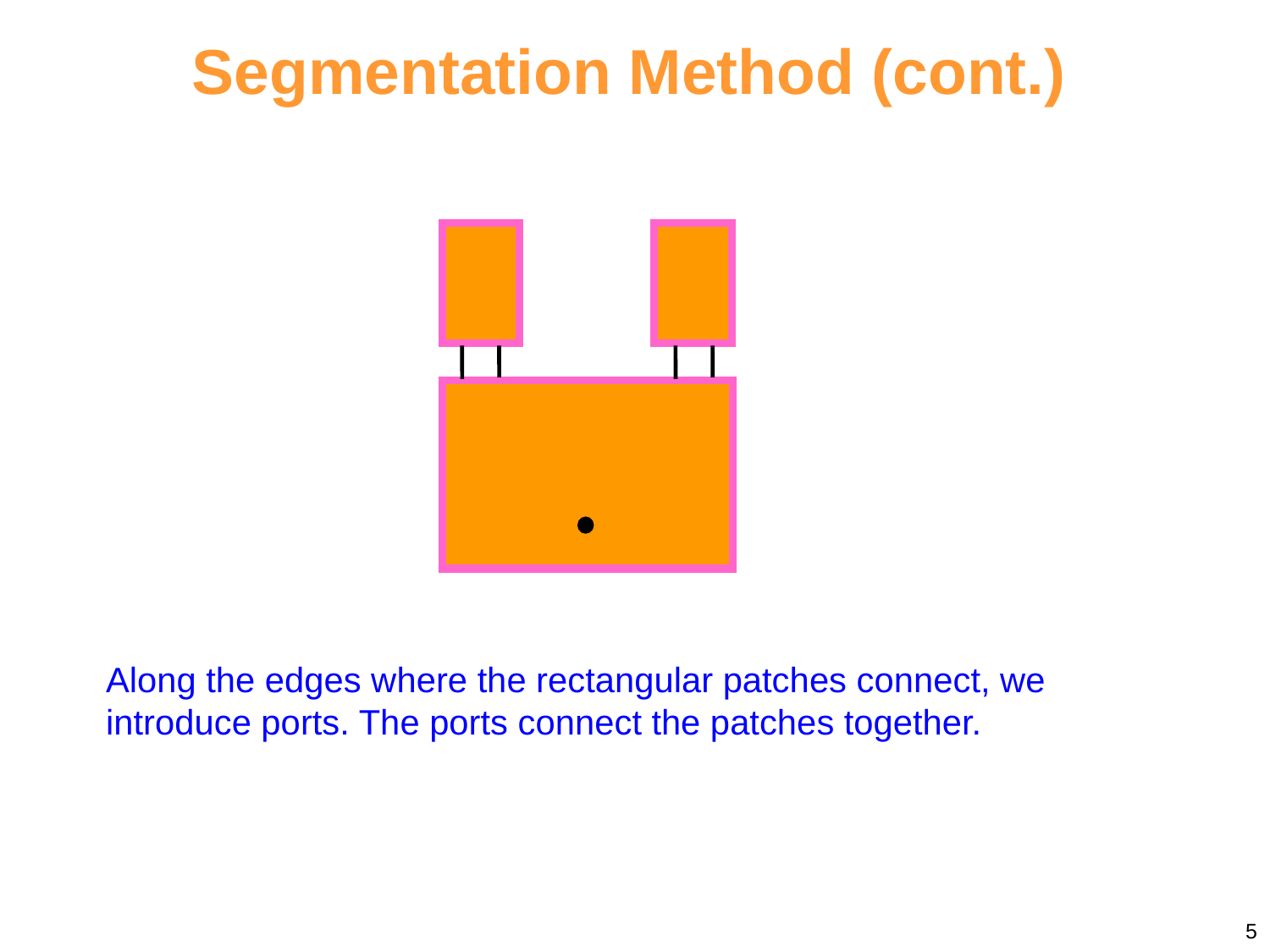

Segmentation Method (cont.)

Along the edges where the rectangular patches connect, we introduce ports. The ports connect the patches together.

5